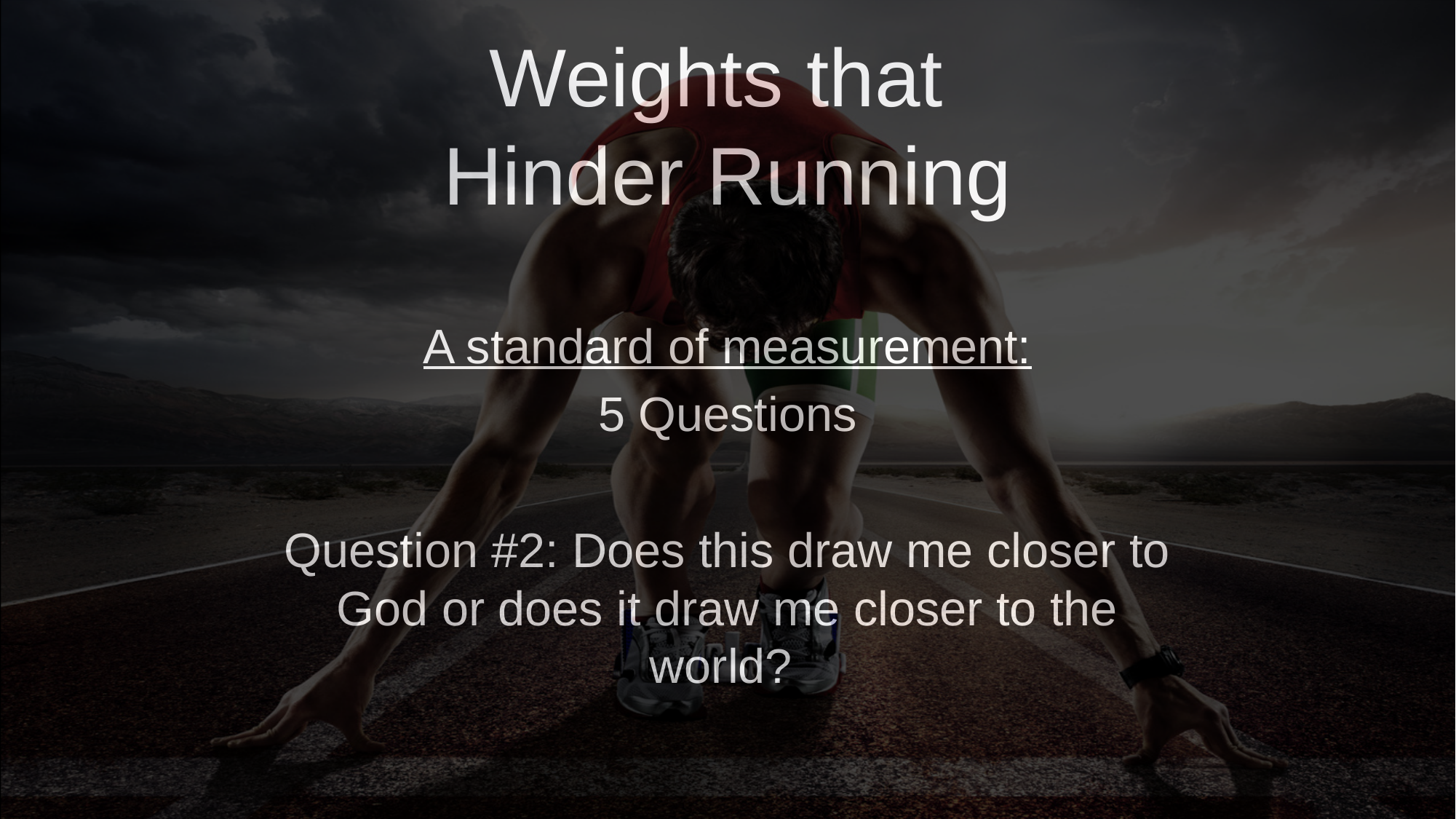

# Weights that Hinder Running
A standard of measurement:
5 Questions

Question #2: Does this draw me closer to God or does it draw me closer to the world?